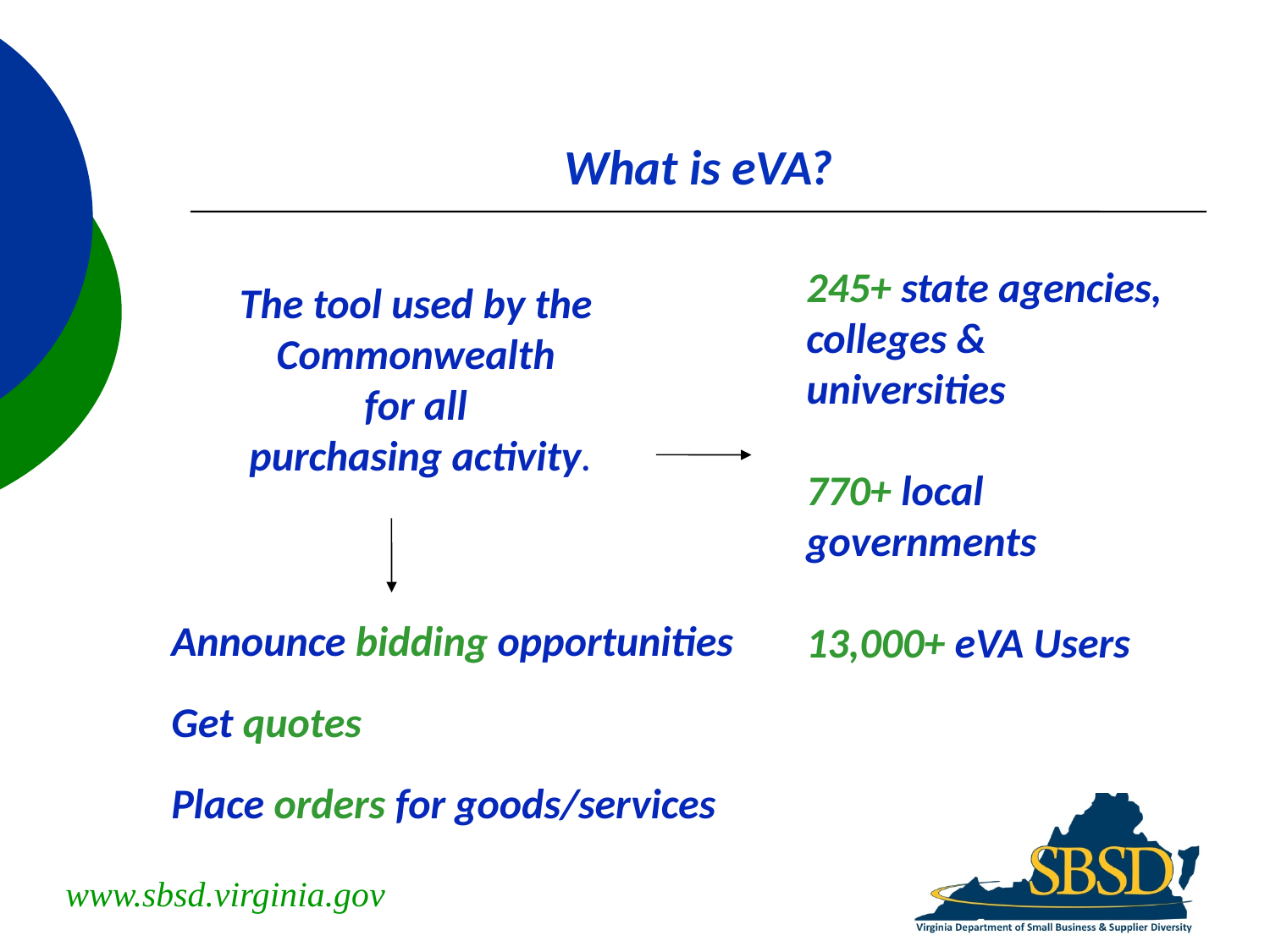

What is eVA?
245+ state agencies, colleges & universities

770+ local governments

13,000+ eVA Users
The tool used by the  Commonwealth
for all
purchasing activity.

Announce bidding opportunities

Get quotes

Place orders for goods/services
www.sbsd.virginia.gov